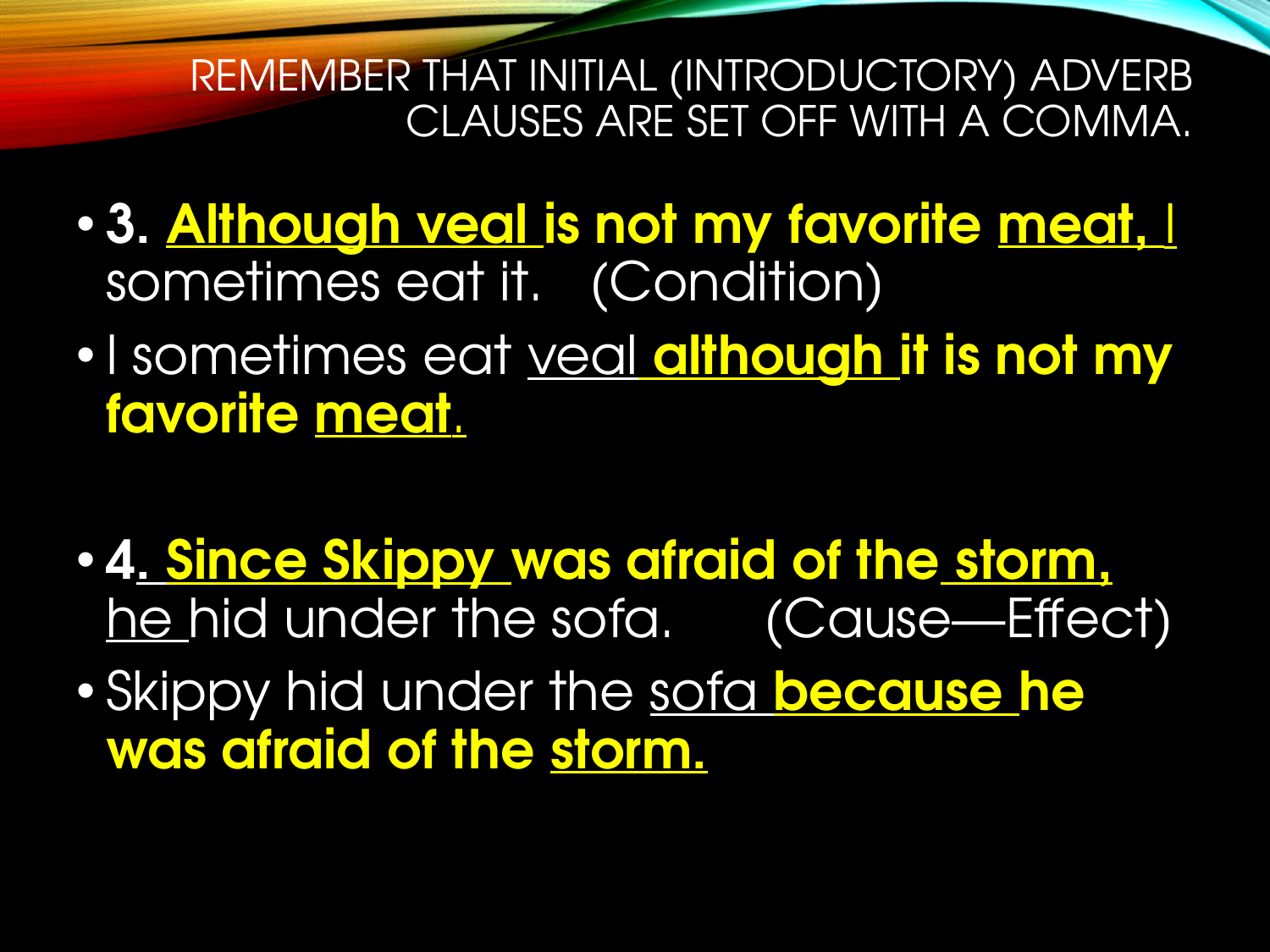

# Remember that initial (introductory) adverb clauses are set off with a comma.
3. Although veal is not my favorite meat, I sometimes eat it.   (Condition)
I sometimes eat veal although it is not my favorite meat.

4. Since Skippy was afraid of the storm, he hid under the sofa.      (Cause—Effect)
Skippy hid under the sofa because he was afraid of the storm.